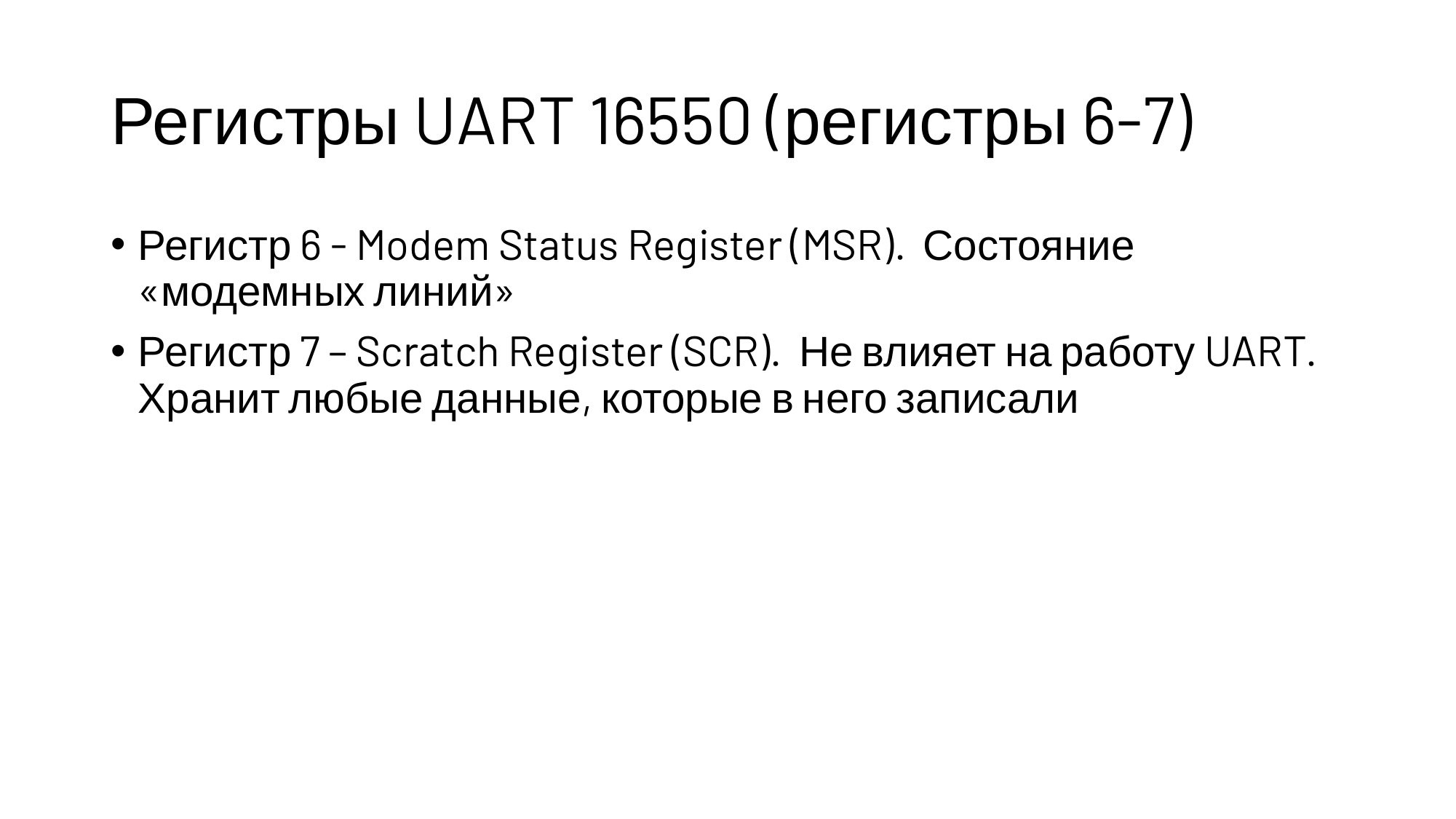

# Регистры UART 16550 (регистры 6-7)
Регистр 6 - Modem Status Register (MSR).  Состояние «модемных линий»
Регистр 7 – Scratch Register (SCR).  Не влияет на работу UART.  Хранит любые данные, которые в него записали